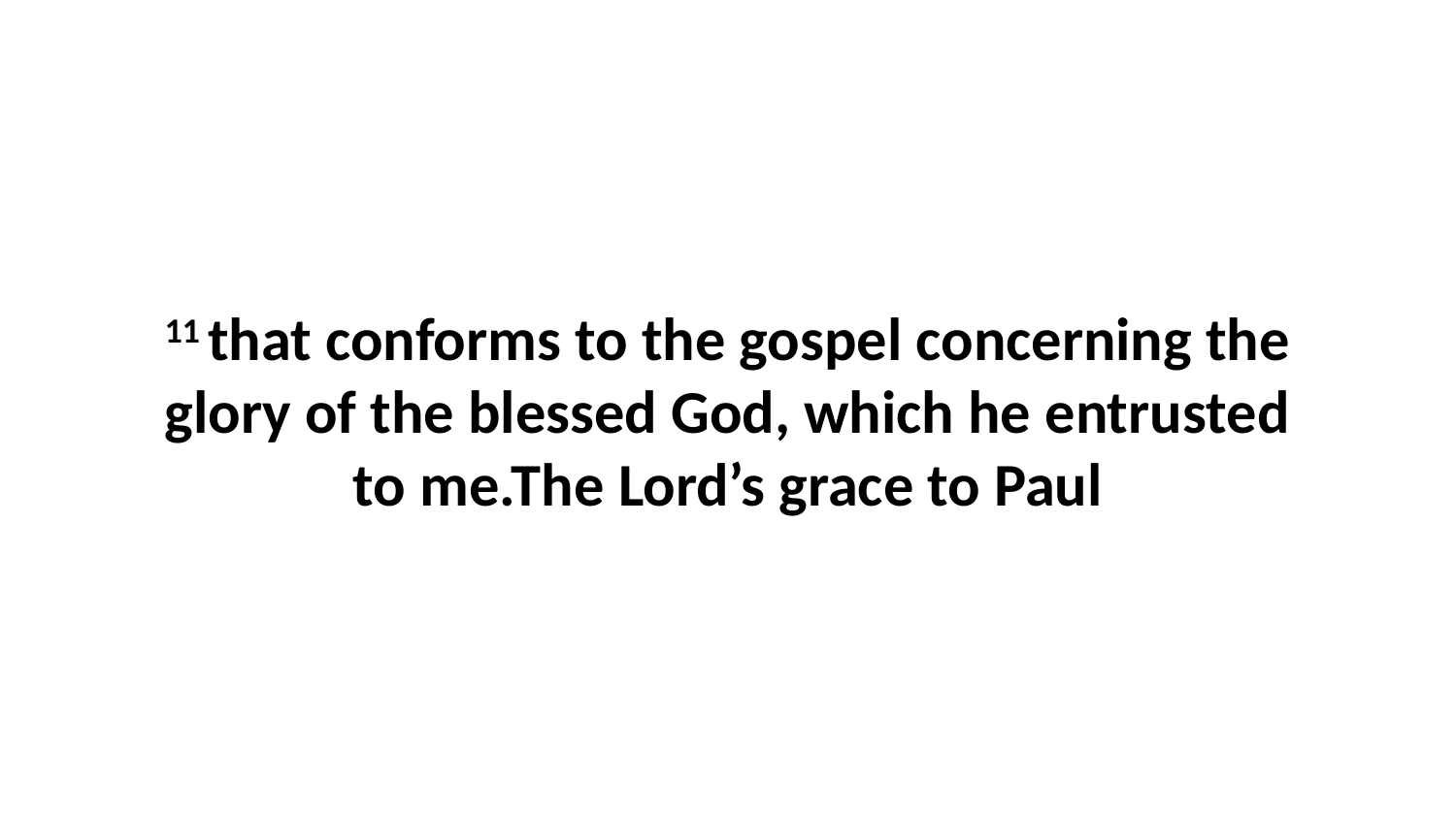

11 that conforms to the gospel concerning the glory of the blessed God, which he entrusted to me.The Lord’s grace to Paul